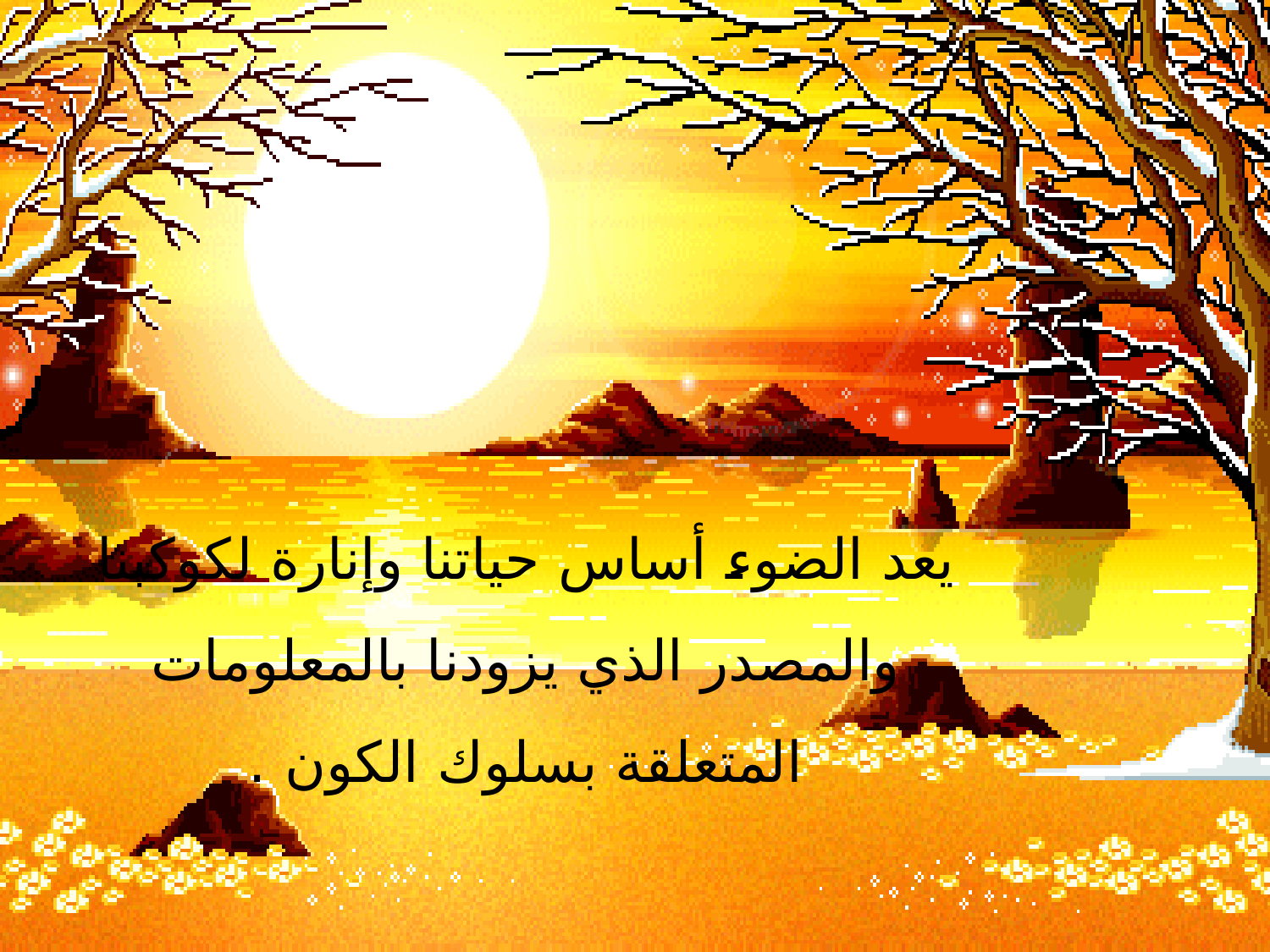

يعد الضوء أساس حياتنا وإنارة لكوكبنا والمصدر الذي يزودنا بالمعلومات المتعلقة بسلوك الكون .